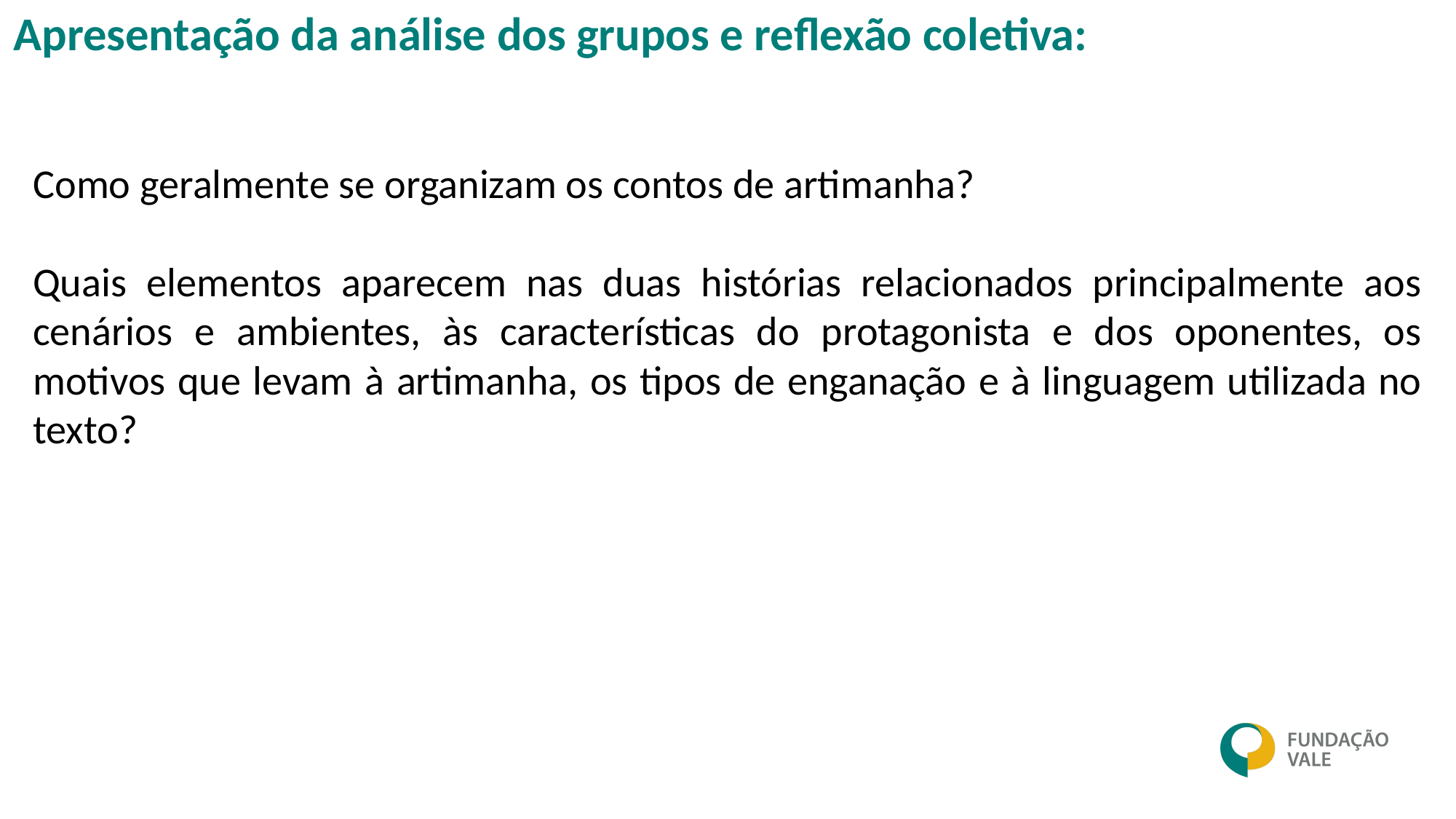

Apresentação da análise dos grupos e reflexão coletiva:
Como geralmente se organizam os contos de artimanha?

Quais elementos aparecem nas duas histórias relacionados principalmente aos cenários e ambientes, às características do protagonista e dos oponentes, os motivos que levam à artimanha, os tipos de enganação e à linguagem utilizada no texto?